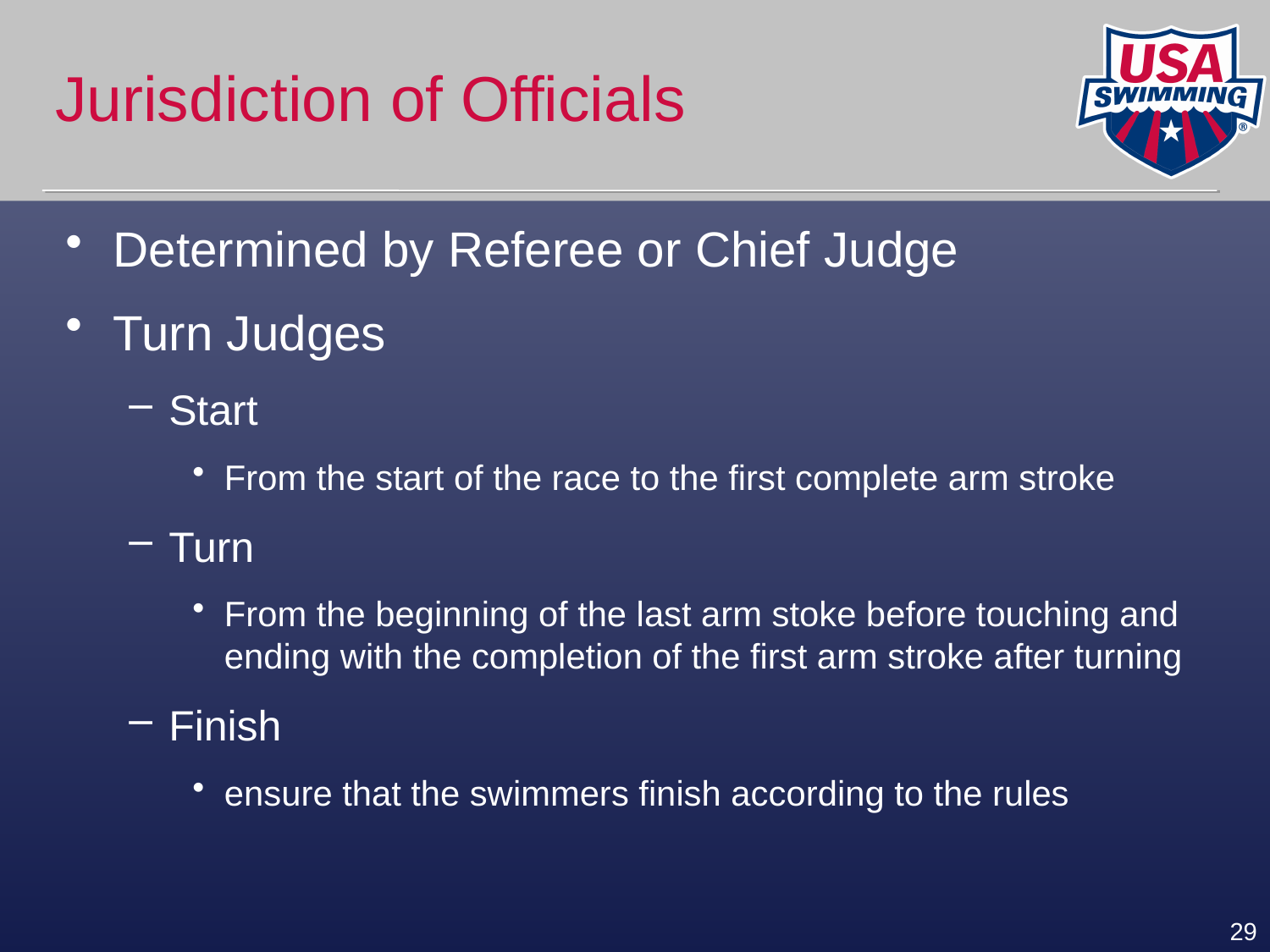

# Jurisdiction of Officials
Determined by Referee or Chief Judge
Turn Judges
Start
From the start of the race to the first complete arm stroke
Turn
From the beginning of the last arm stoke before touching and ending with the completion of the first arm stroke after turning
Finish
ensure that the swimmers finish according to the rules
29